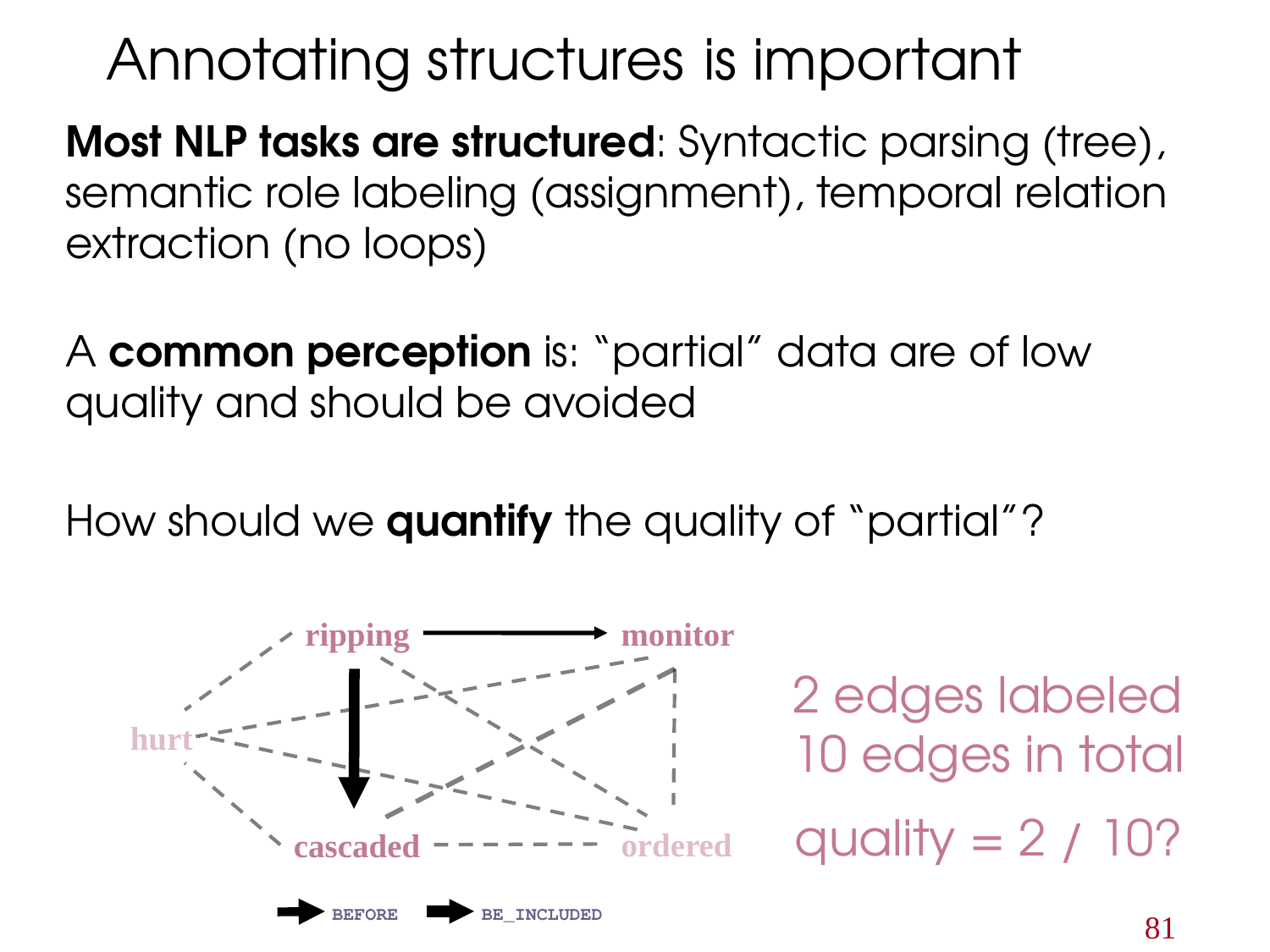

Annotating structures
is important
Most NLP tasks are structured: Syntactic parsing (tree), semantic role labeling (assignment), temporal relation extraction (no loops)

A common perception is: “partial” data are of low quality and should be avoided

How should we quantify the quality of “partial”?
How should we quantify the quality of “partial”?
ripping
monitor
hurt
ordered
cascaded
BEFORE
BE_INCLUDED
2 edges labeled
10 edges in total
quality = 2 / 10?